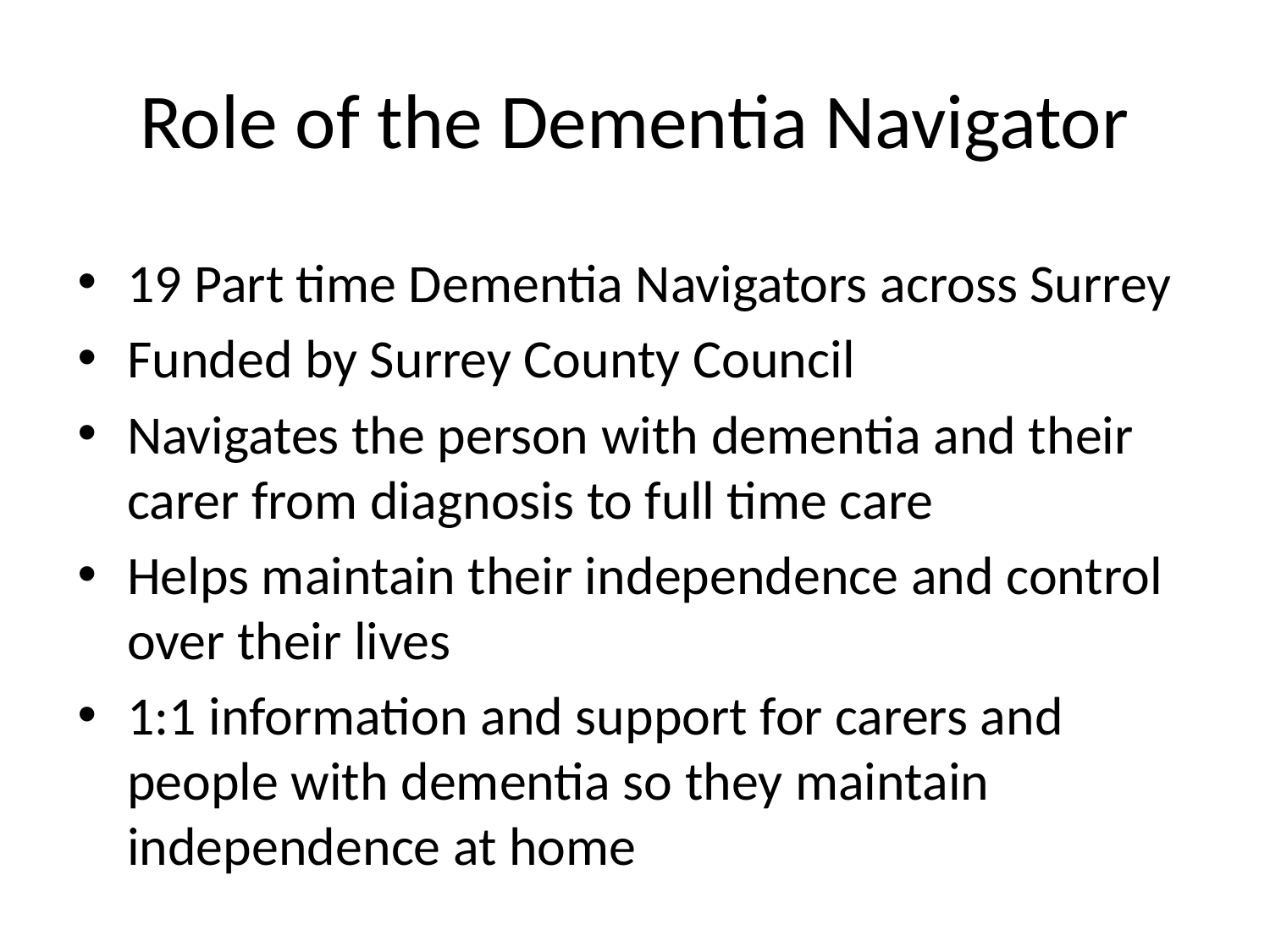

# Role of the Dementia Navigator

19 Part time Dementia Navigators across Surrey
Funded by Surrey County Council
Navigates the person with dementia and their carer from diagnosis to full time care
Helps maintain their independence and control over their lives
1:1 information and support for carers and people with dementia so they maintain  independence at home